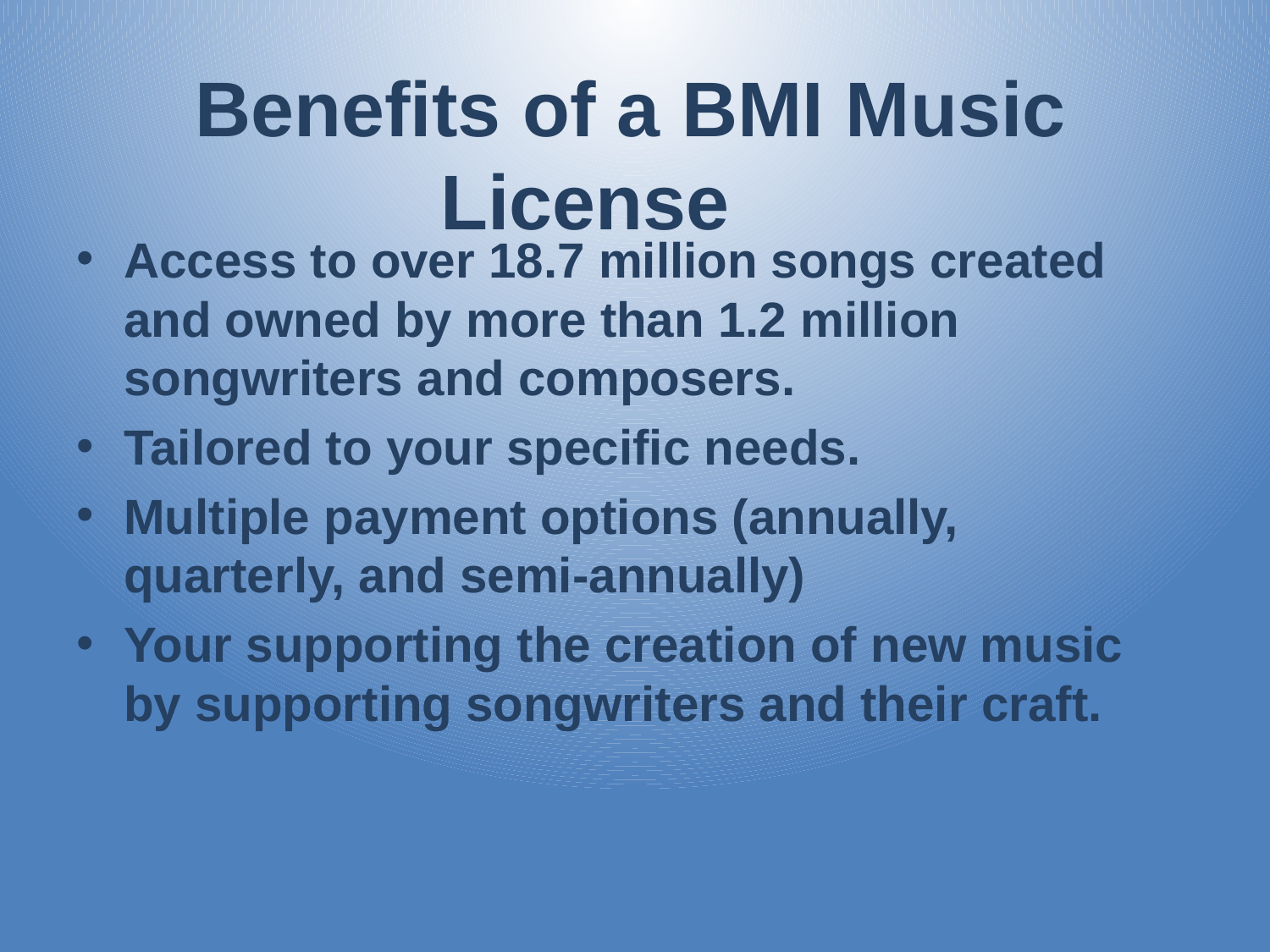

Benefits of a BMI Music License
Access to over 18.7 million songs created and owned by more than 1.2 million songwriters and composers.
Tailored to your specific needs.
Multiple payment options (annually, quarterly, and semi-annually)
Your supporting the creation of new music by supporting songwriters and their craft.